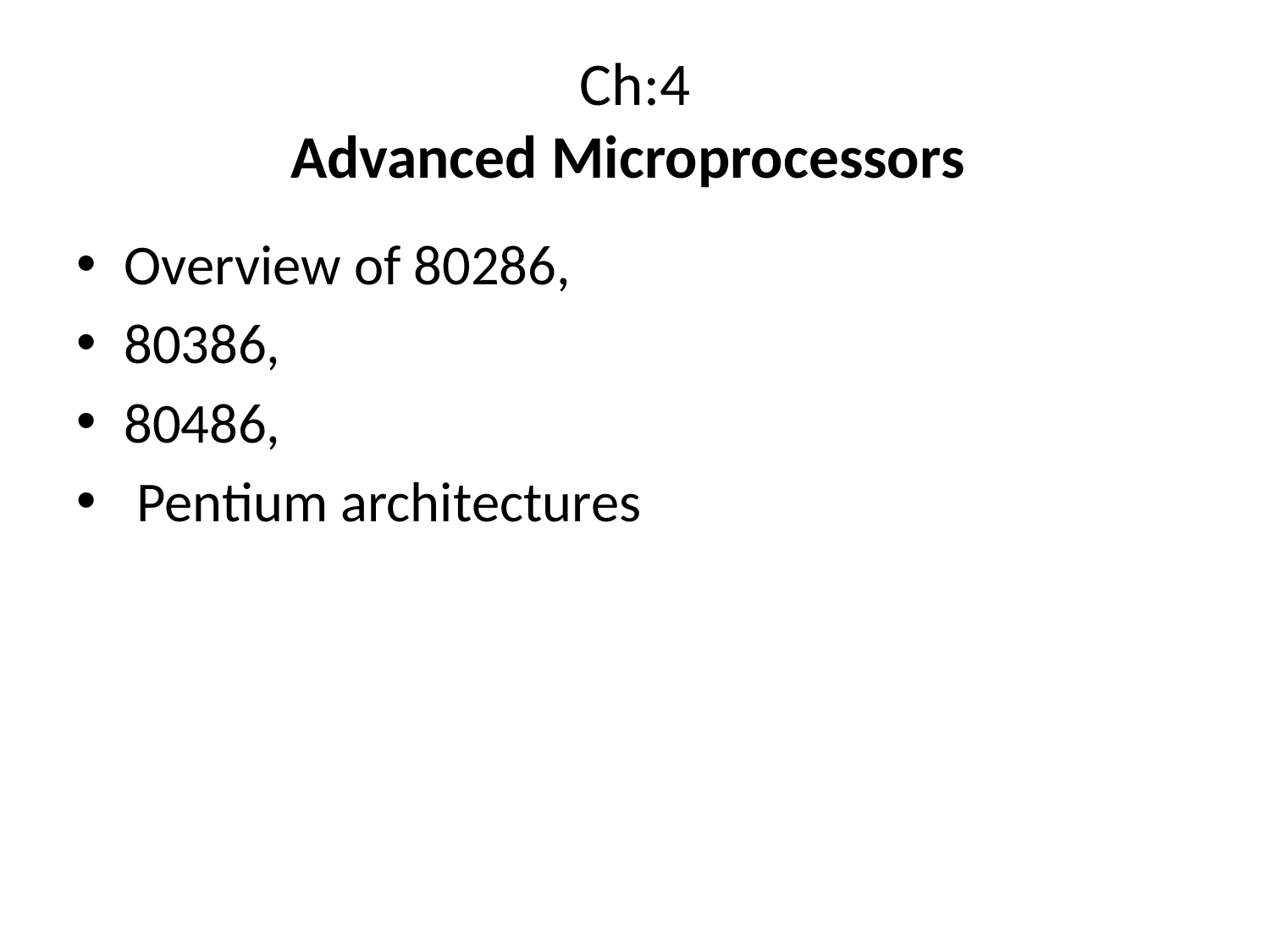

# Ch:4 Advanced Microprocessors
Overview of 80286,
80386,
80486,
 Pentium architectures